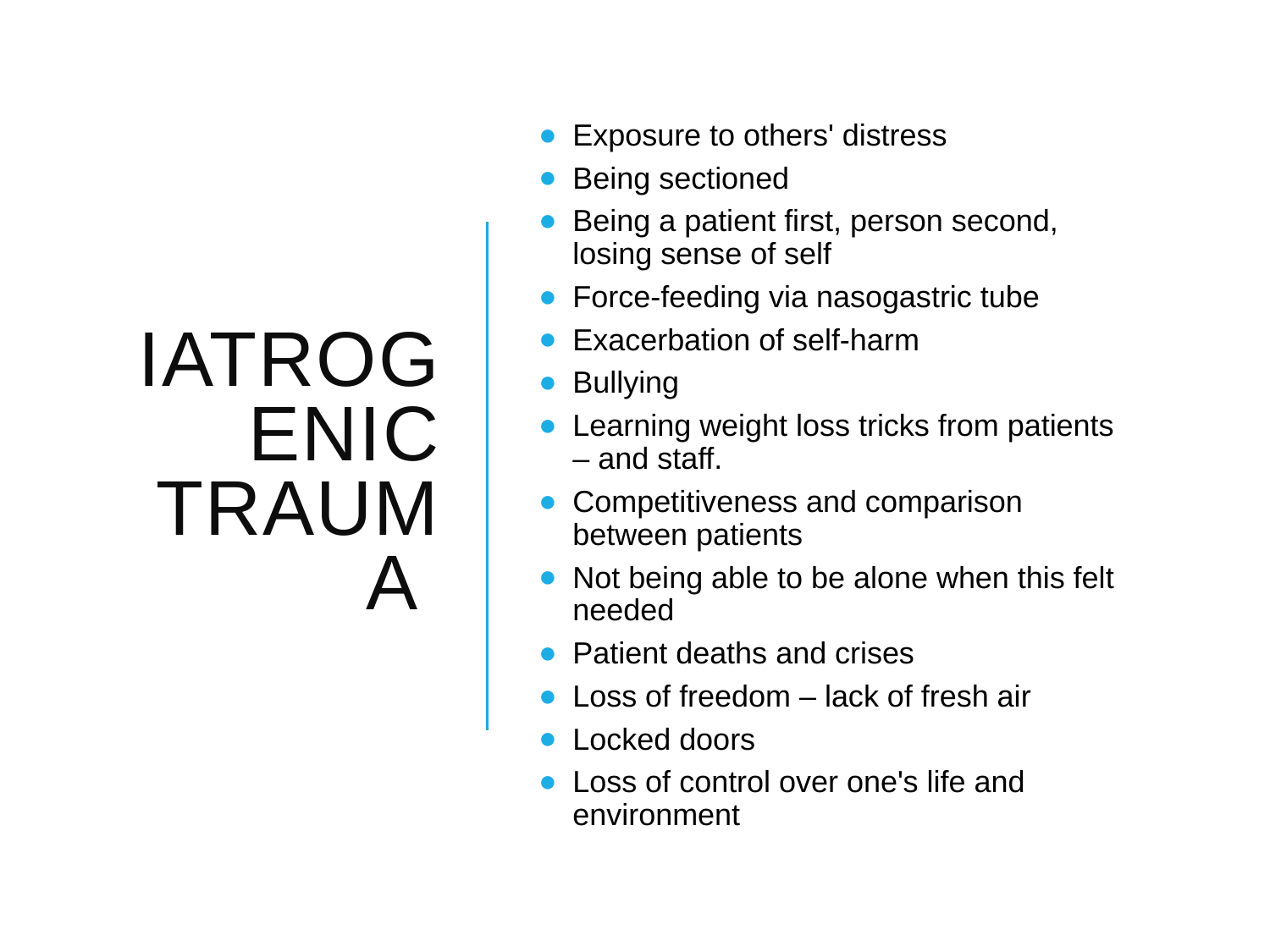

# Iatrogenic trauma
Exposure to others' distress
Being sectioned
Being a patient first, person second, losing sense of self
Force-feeding via nasogastric tube
Exacerbation of self-harm
Bullying
Learning weight loss tricks from patients – and staff.
Competitiveness and comparison between patients
Not being able to be alone when this felt needed
Patient deaths and crises
Loss of freedom – lack of fresh air
Locked doors
Loss of control over one's life and environment